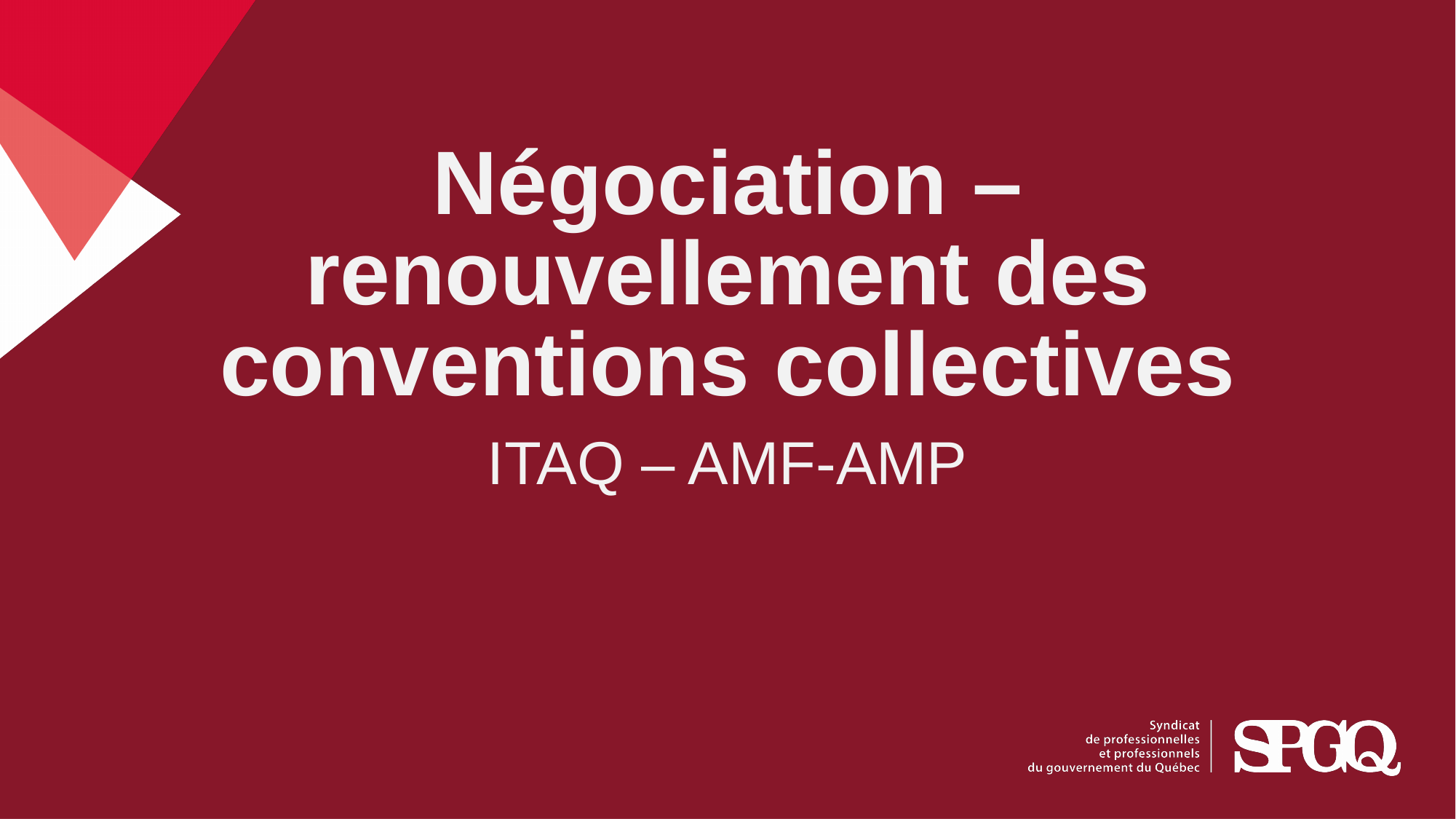

# Négociation – renouvellement des conventions collectives
ITAQ – AMF-AMP